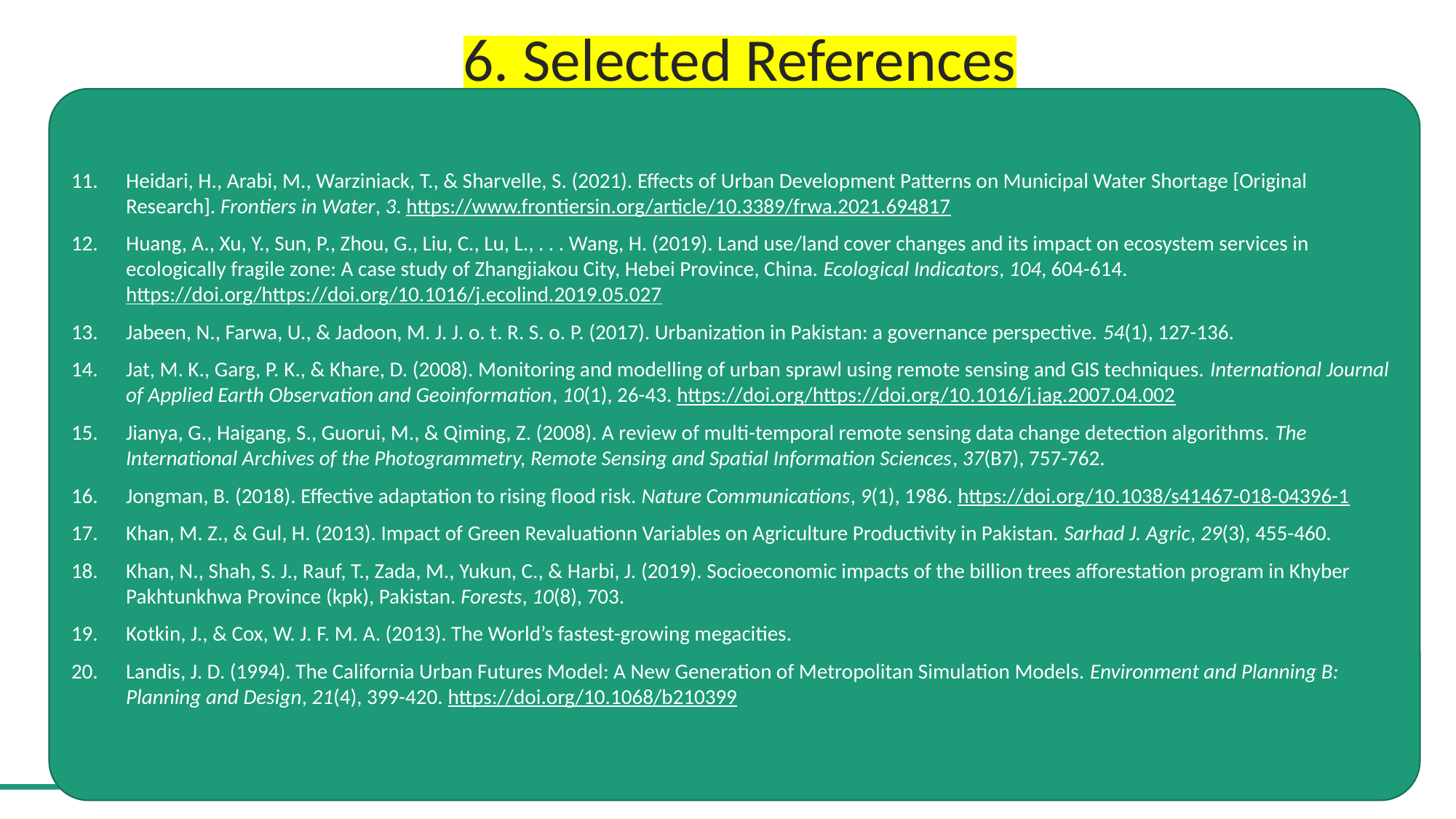

6. Selected References
Heidari, H., Arabi, M., Warziniack, T., & Sharvelle, S. (2021). Effects of Urban Development Patterns on Municipal Water Shortage [Original Research]. Frontiers in Water, 3. https://www.frontiersin.org/article/10.3389/frwa.2021.694817
Huang, A., Xu, Y., Sun, P., Zhou, G., Liu, C., Lu, L., . . . Wang, H. (2019). Land use/land cover changes and its impact on ecosystem services in ecologically fragile zone: A case study of Zhangjiakou City, Hebei Province, China. Ecological Indicators, 104, 604-614. https://doi.org/https://doi.org/10.1016/j.ecolind.2019.05.027
Jabeen, N., Farwa, U., & Jadoon, M. J. J. o. t. R. S. o. P. (2017). Urbanization in Pakistan: a governance perspective. 54(1), 127-136.
Jat, M. K., Garg, P. K., & Khare, D. (2008). Monitoring and modelling of urban sprawl using remote sensing and GIS techniques. International Journal of Applied Earth Observation and Geoinformation, 10(1), 26-43. https://doi.org/https://doi.org/10.1016/j.jag.2007.04.002
Jianya, G., Haigang, S., Guorui, M., & Qiming, Z. (2008). A review of multi-temporal remote sensing data change detection algorithms. The International Archives of the Photogrammetry, Remote Sensing and Spatial Information Sciences, 37(B7), 757-762.
Jongman, B. (2018). Effective adaptation to rising flood risk. Nature Communications, 9(1), 1986. https://doi.org/10.1038/s41467-018-04396-1
Khan, M. Z., & Gul, H. (2013). Impact of Green Revaluationn Variables on Agriculture Productivity in Pakistan. Sarhad J. Agric, 29(3), 455-460.
Khan, N., Shah, S. J., Rauf, T., Zada, M., Yukun, C., & Harbi, J. (2019). Socioeconomic impacts of the billion trees afforestation program in Khyber Pakhtunkhwa Province (kpk), Pakistan. Forests, 10(8), 703.
Kotkin, J., & Cox, W. J. F. M. A. (2013). The World’s fastest-growing megacities.
Landis, J. D. (1994). The California Urban Futures Model: A New Generation of Metropolitan Simulation Models. Environment and Planning B: Planning and Design, 21(4), 399-420. https://doi.org/10.1068/b210399